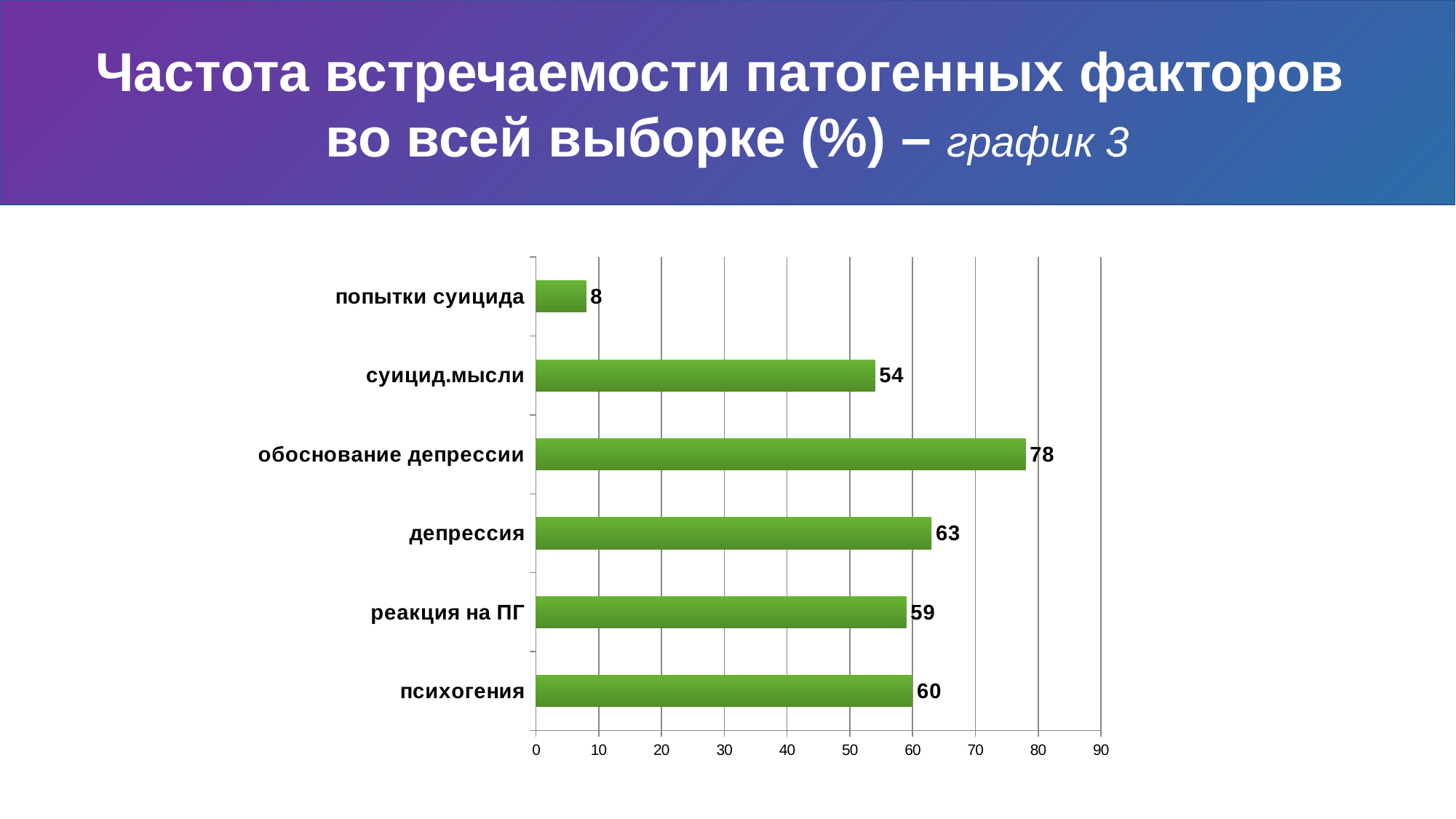

Частота встречаемости патогенных факторов
во всей выборке (%) – график 3

### Chart

| Category |  |
|---|---|
| психогения | 60.0 |
| реакция на ПГ | 59.0 |
| депрессия | 63.0 |
| обоснование депрессии | 78.0 |
| суицид.мысли | 54.0 |
| попытки суицида | 8.0 |